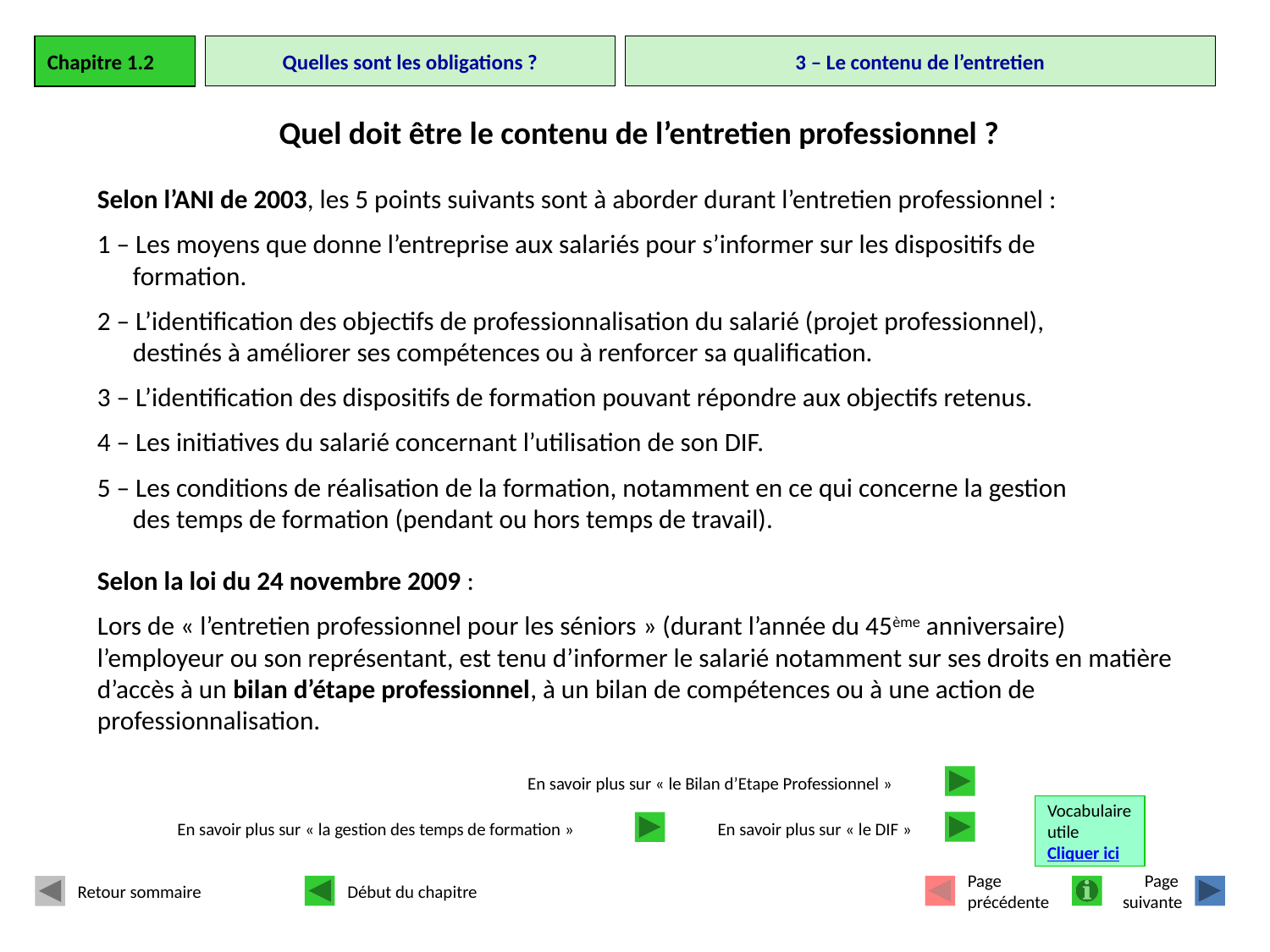

Chapitre 1.2
# Quelles sont les obligations ?
3 – Le contenu de l’entretien
Quel doit être le contenu de l’entretien professionnel ?
Selon l’ANI de 2003, les 5 points suivants sont à aborder durant l’entretien professionnel :
1 – Les moyens que donne l’entreprise aux salariés pour s’informer sur les dispositifs de
      formation.
2 – L’identification des objectifs de professionnalisation du salarié (projet professionnel),
      destinés à améliorer ses compétences ou à renforcer sa qualification.
3 – L’identification des dispositifs de formation pouvant répondre aux objectifs retenus.
4 – Les initiatives du salarié concernant l’utilisation de son DIF.
5 – Les conditions de réalisation de la formation, notamment en ce qui concerne la gestion
      des temps de formation (pendant ou hors temps de travail).

Selon la loi du 24 novembre 2009 :
Lors de « l’entretien professionnel pour les séniors » (durant l’année du 45ème anniversaire) l’employeur ou son représentant, est tenu d’informer le salarié notamment sur ses droits en matière d’accès à un bilan d’étape professionnel, à un bilan de compétences ou à une action de professionnalisation.
En savoir plus sur « le Bilan d’Etape Professionnel »

Vocabulaire
utile
Cliquer ici
En savoir plus sur « la gestion des temps de formation »
En savoir plus sur « le DIF »

Retour sommaire
Début du chapitre
Page
précédente
Page
suivante